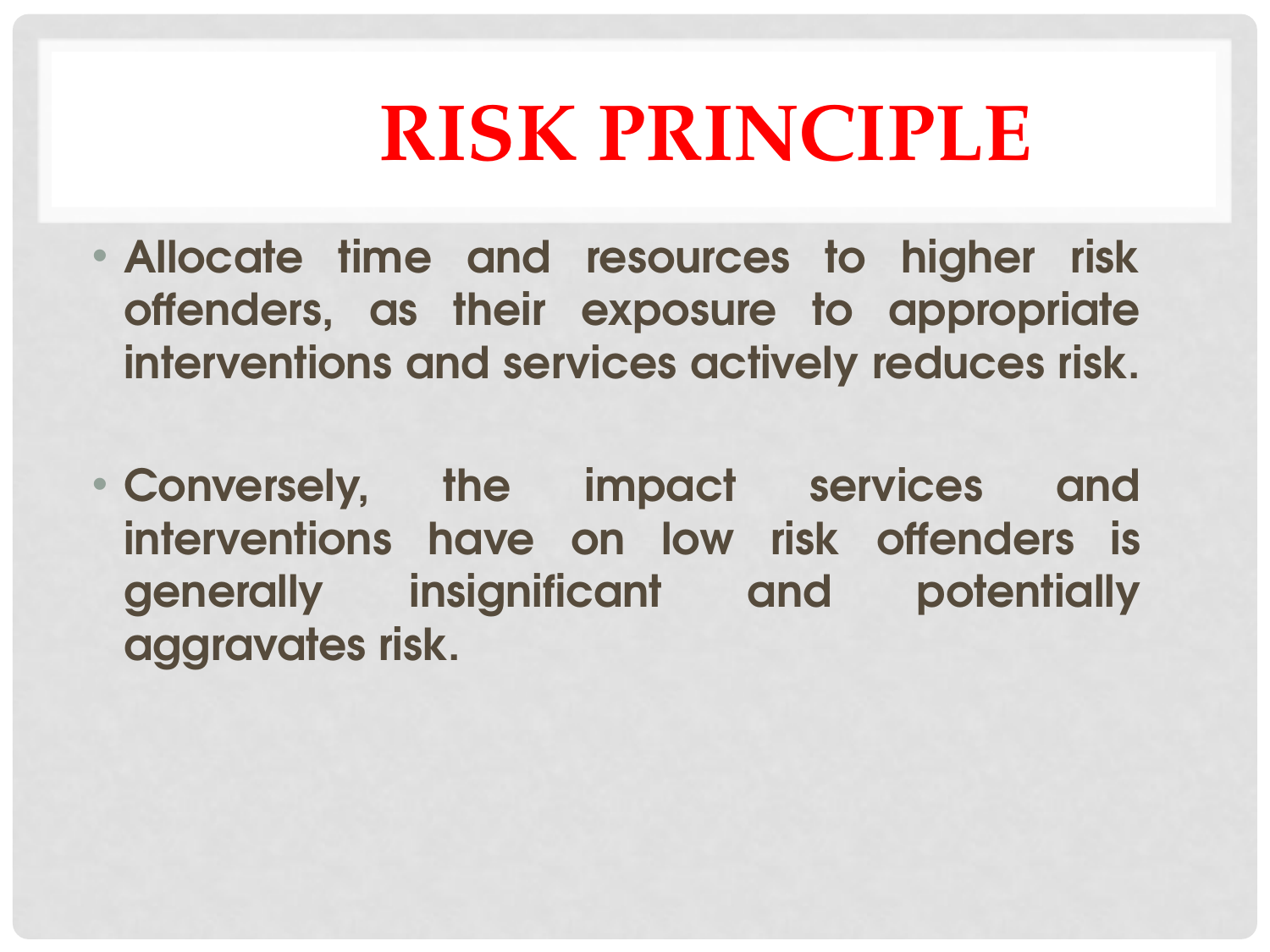

# Risk Principle
Allocate time and resources to higher risk offenders, as their exposure to appropriate interventions and services actively reduces risk.

Conversely, the impact services and interventions have on low risk offenders is generally insignificant and potentially aggravates risk.